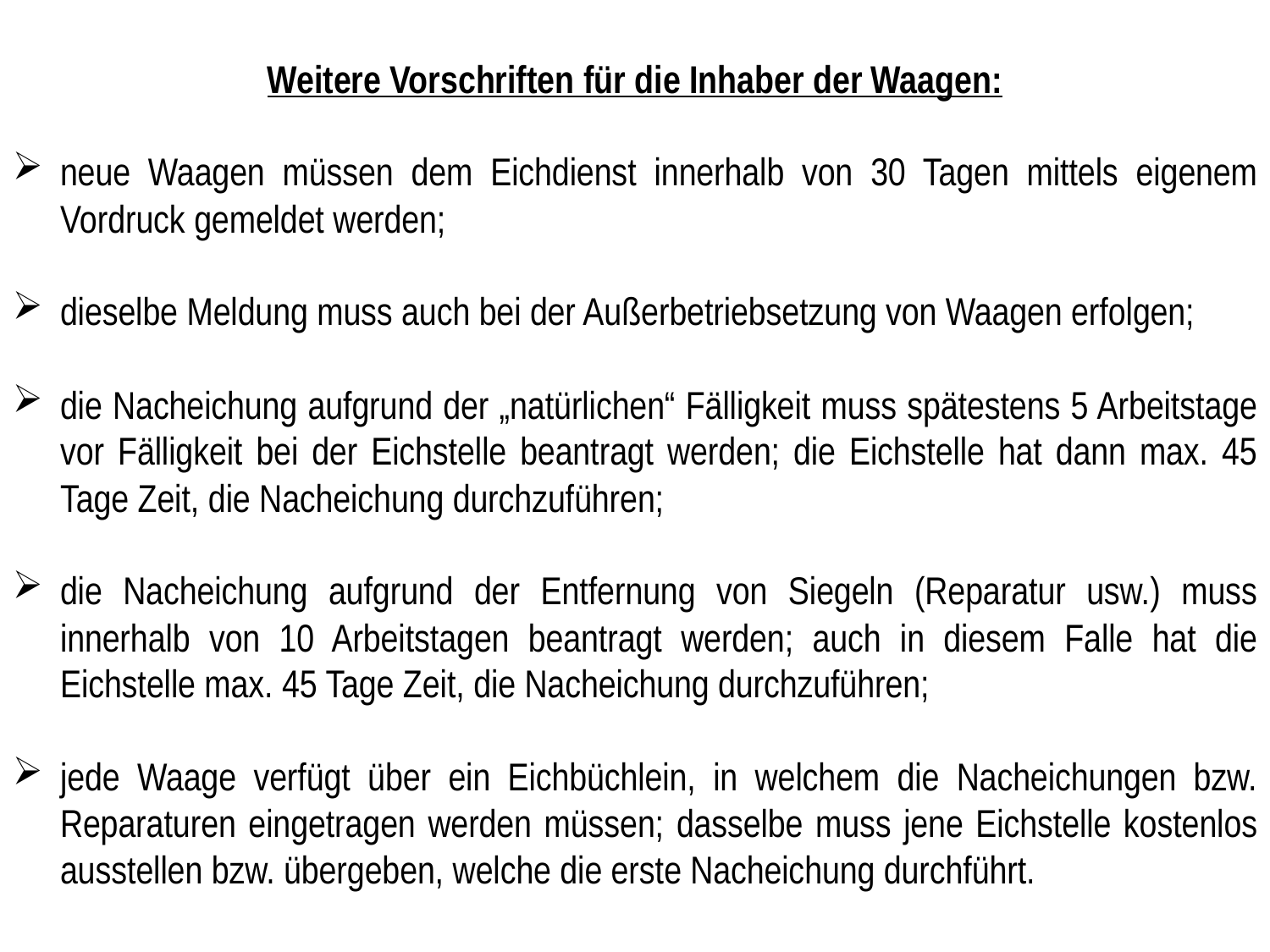

Weitere Vorschriften für die Inhaber der Waagen:

neue Waagen müssen dem Eichdienst innerhalb von 30 Tagen mittels eigenem Vordruck gemeldet werden;

dieselbe Meldung muss auch bei der Außerbetriebsetzung von Waagen erfolgen;

die Nacheichung aufgrund der „natürlichen“ Fälligkeit muss spätestens 5 Arbeitstage vor Fälligkeit bei der Eichstelle beantragt werden; die Eichstelle hat dann max. 45 Tage Zeit, die Nacheichung durchzuführen;

die Nacheichung aufgrund der Entfernung von Siegeln (Reparatur usw.) muss innerhalb von 10 Arbeitstagen beantragt werden; auch in diesem Falle hat die Eichstelle max. 45 Tage Zeit, die Nacheichung durchzuführen;

jede Waage verfügt über ein Eichbüchlein, in welchem die Nacheichungen bzw. Reparaturen eingetragen werden müssen; dasselbe muss jene Eichstelle kostenlos ausstellen bzw. übergeben, welche die erste Nacheichung durchführt.